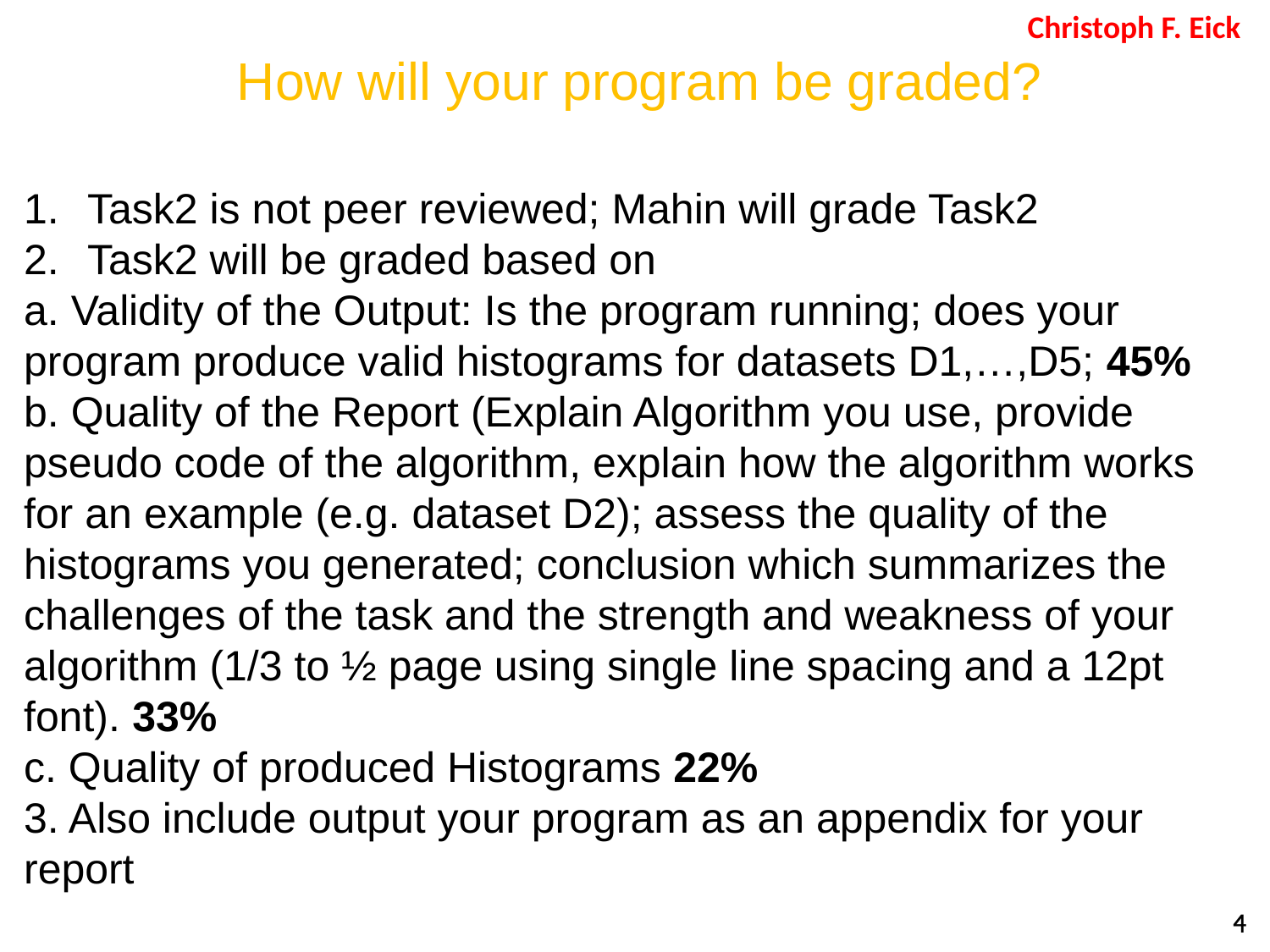

Christoph F. Eick
How will your program be graded?
Task2 is not peer reviewed; Mahin will grade Task2
Task2 will be graded based on
a. Validity of the Output: Is the program running; does your program produce valid histograms for datasets D1,…,D5; 45%
b. Quality of the Report (Explain Algorithm you use, provide pseudo code of the algorithm, explain how the algorithm works for an example (e.g. dataset D2); assess the quality of the histograms you generated; conclusion which summarizes the challenges of the task and the strength and weakness of your algorithm (1/3 to ½ page using single line spacing and a 12pt font). 33%
c. Quality of produced Histograms 22%
3. Also include output your program as an appendix for your report

Take a look at the 2 training examples and try to come up with a good histogram on your own!
There will be more discussion conc. Task2 in the Sept. 23, particularly about evaluation of histograms!

4